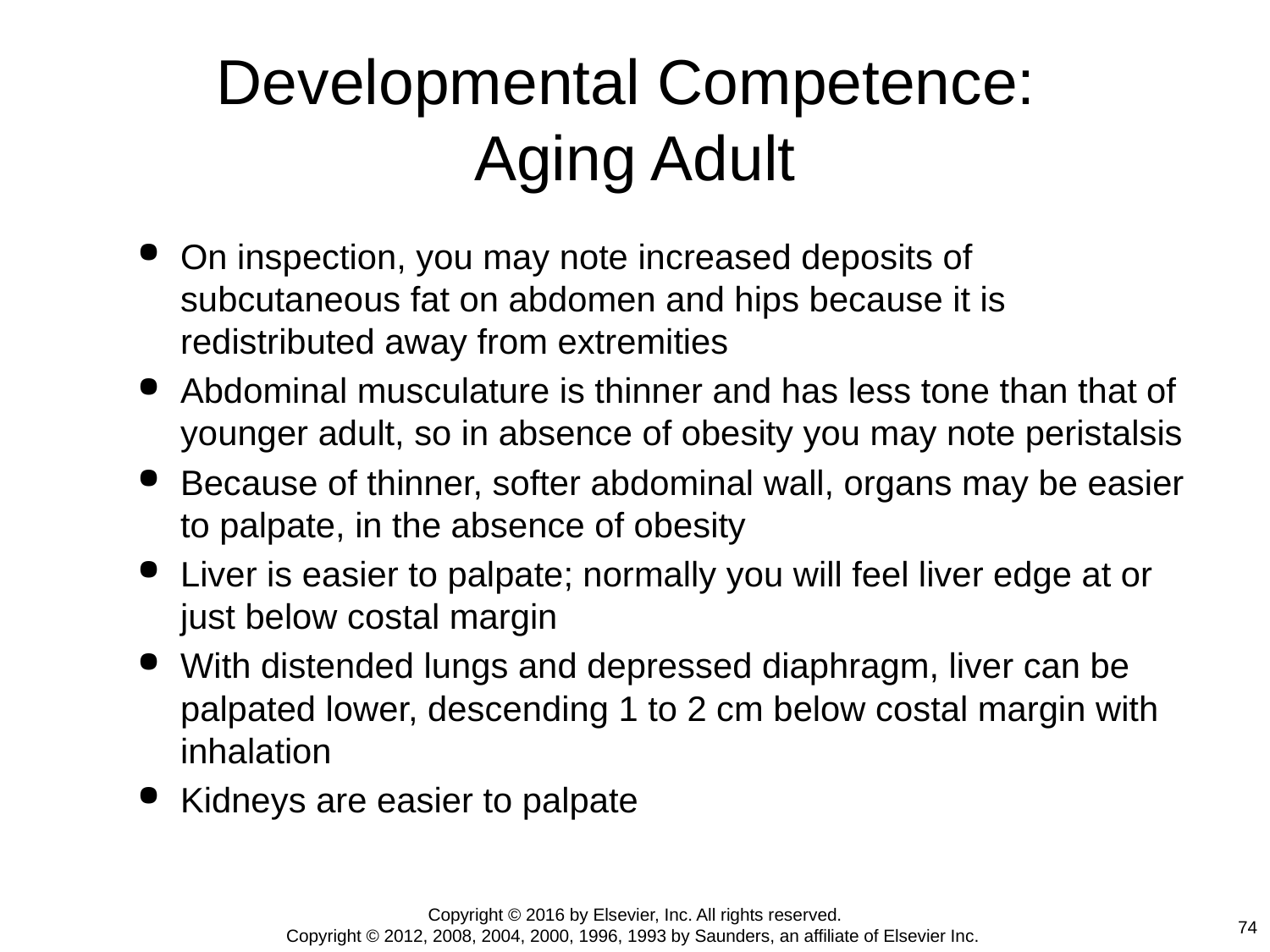

# Developmental Competence: Aging Adult
On inspection, you may note increased deposits of subcutaneous fat on abdomen and hips because it is redistributed away from extremities
Abdominal musculature is thinner and has less tone than that of younger adult, so in absence of obesity you may note peristalsis
Because of thinner, softer abdominal wall, organs may be easier to palpate, in the absence of obesity
Liver is easier to palpate; normally you will feel liver edge at or just below costal margin
With distended lungs and depressed diaphragm, liver can be palpated lower, descending 1 to 2 cm below costal margin with inhalation
Kidneys are easier to palpate
Copyright © 2016 by Elsevier, Inc. All rights reserved.
Copyright © 2012, 2008, 2004, 2000, 1996, 1993 by Saunders, an affiliate of Elsevier Inc.
74